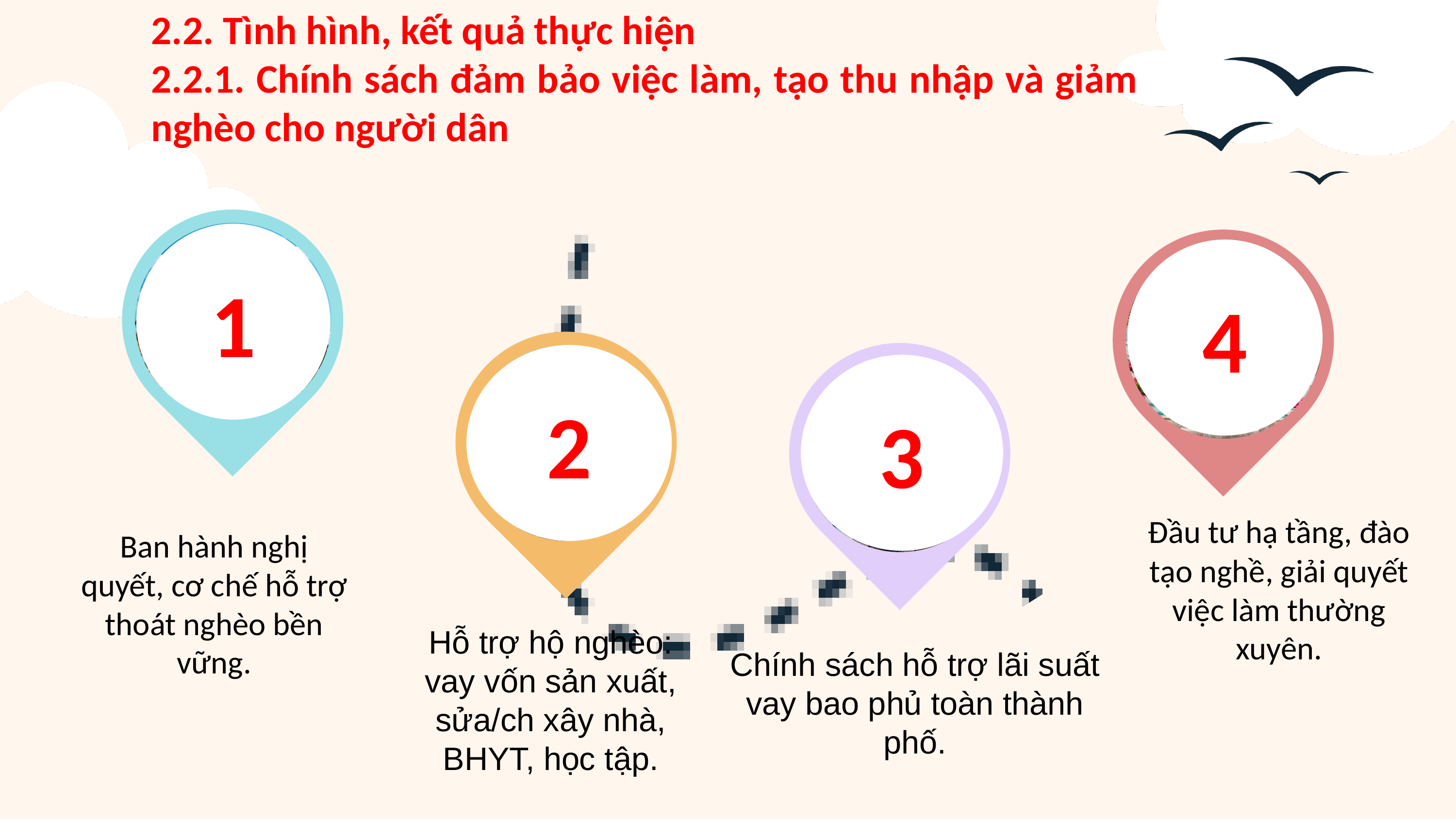

2.2. Tình hình, kết quả thực hiện
2.2.1. Chính sách đảm bảo việc làm, tạo thu nhập và giảm nghèo cho người dân

1

4

2
3
Đầu tư hạ tầng, đào tạo nghề, giải quyết việc làm thường xuyên.
Ban hành nghị quyết, cơ chế hỗ trợ thoát nghèo bền vững.
Hỗ trợ hộ nghèo: vay vốn sản xuất, sửa/ch xây nhà, BHYT, học tập.
Chính sách hỗ trợ lãi suất vay bao phủ toàn thành phố.